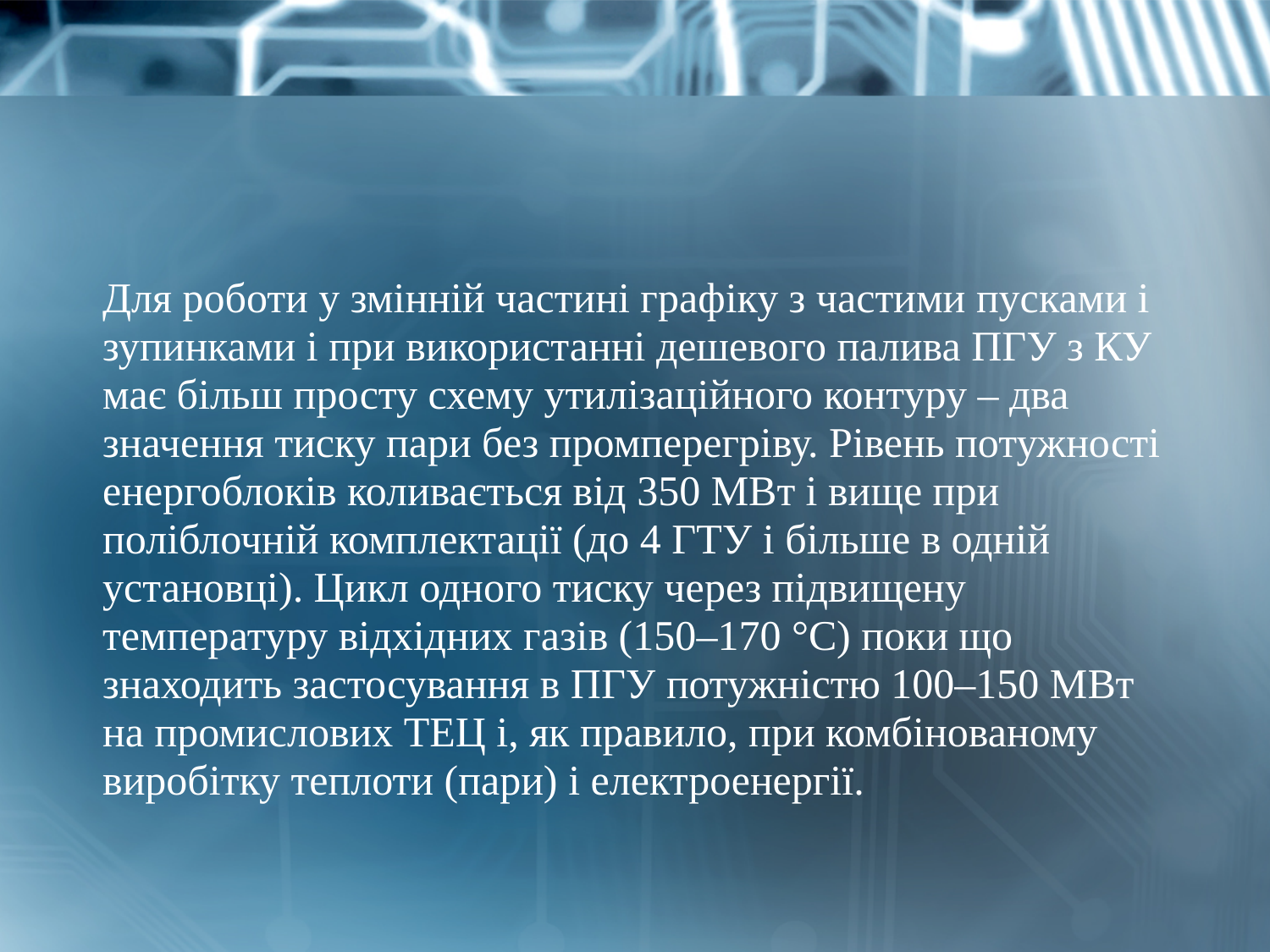

# Для роботи у змінній частині графіку з частими пусками і зупинками і при використанні дешевого палива ПГУ з КУ має більш просту схему утилізаційного контуру – два значення тиску пари без промперегріву. Рівень потужності енергоблоків коливається від 350 МВт і вище при поліблочній комплектації (до 4 ГТУ і більше в одній установці). Цикл одного тиску через підвищену температуру відхідних газів (150–170 °С) поки що знаходить застосування в ПГУ потужністю 100–150 МВт на промислових ТЕЦ і, як правило, при комбінованому виробітку теплоти (пари) і електроенергії.